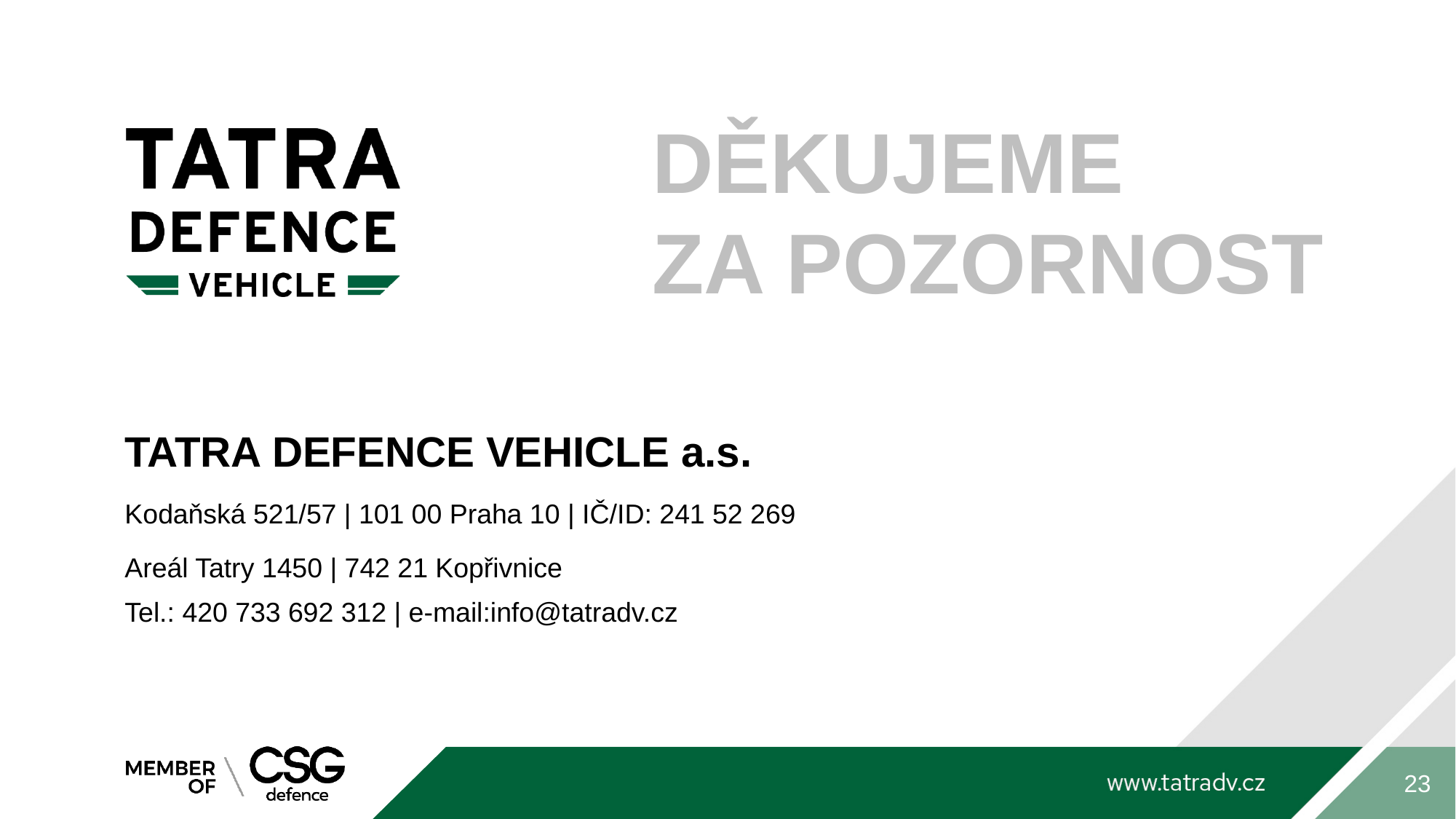

TATRA DEFENCE VEHICLE a.s.
Kodaňská 521/57 | 101 00 Praha 10 | IČ/ID: 241 52 269
Areál Tatry 1450 | 742 21 Kopřivnice
Tel.: 420 733 692 312 | e-mail:info@tatradv.cz